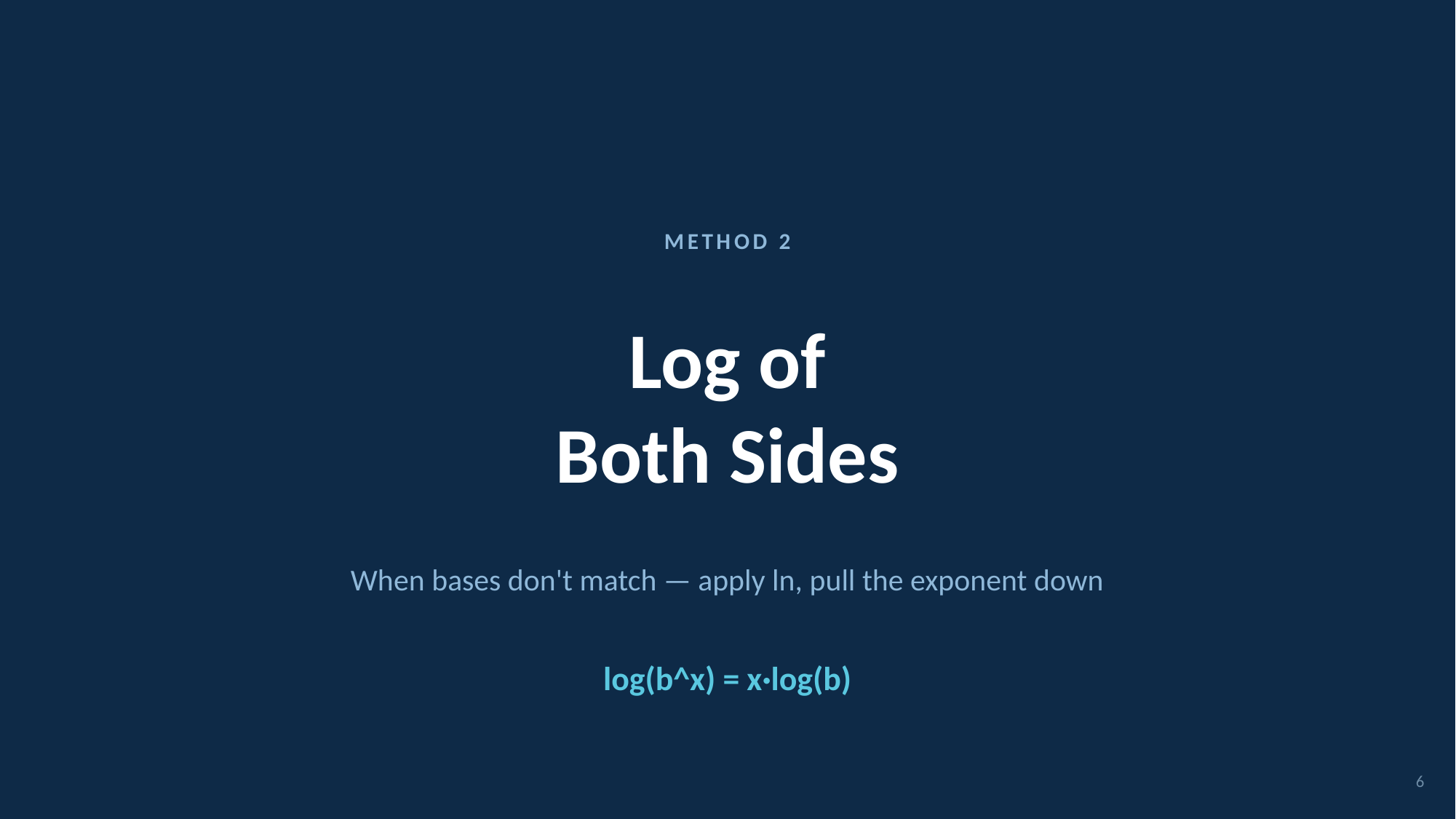

METHOD 2
Log of
Both Sides
When bases don't match — apply ln, pull the exponent down
log(b^x) = x·log(b)
6